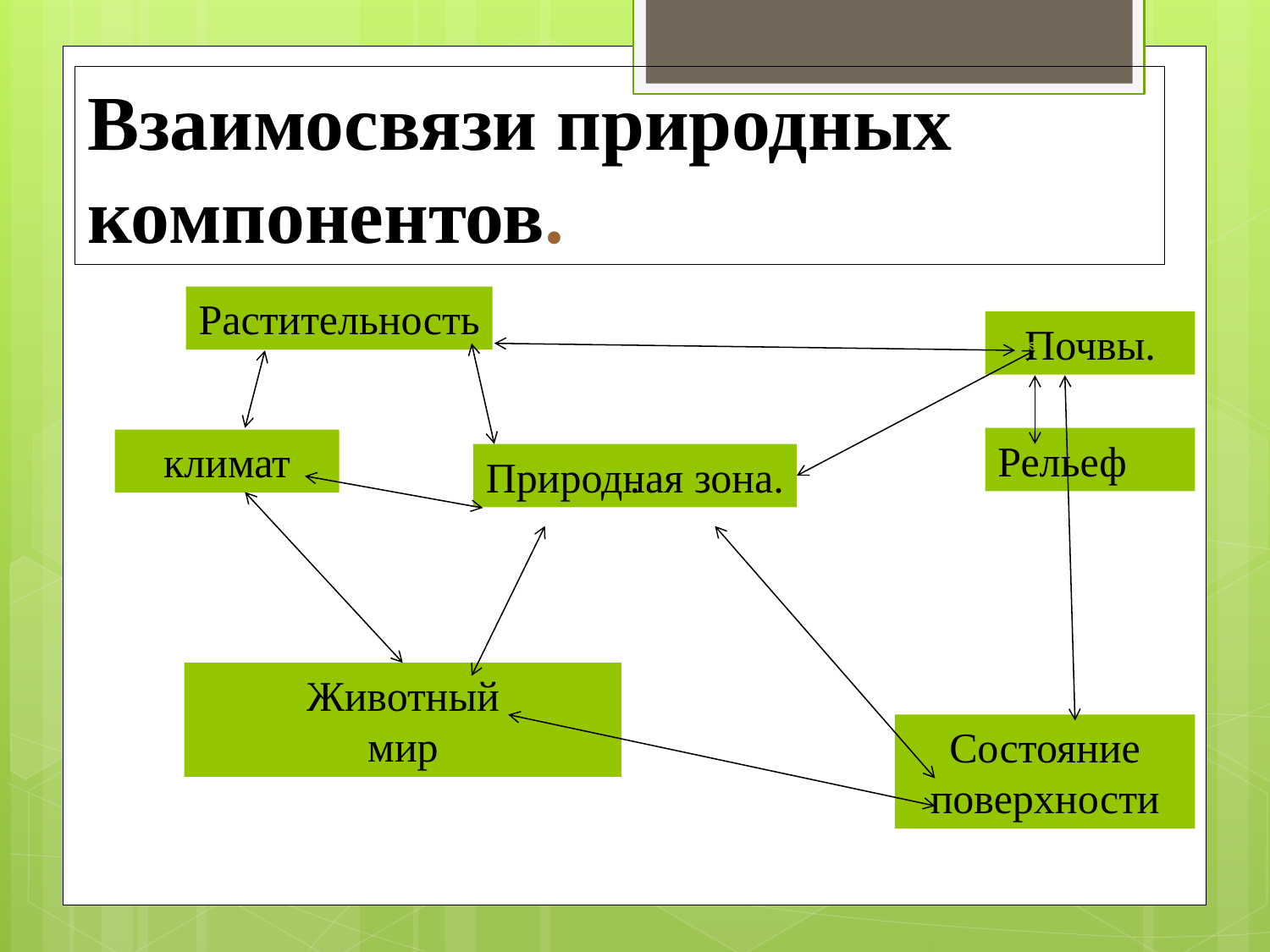

Взаимосвязи природных компонентов.
Растительность
Почвы.
Рельеф
климат
Природная зона.
Природная зона.
.
Животный
мир
Состояние
поверхности